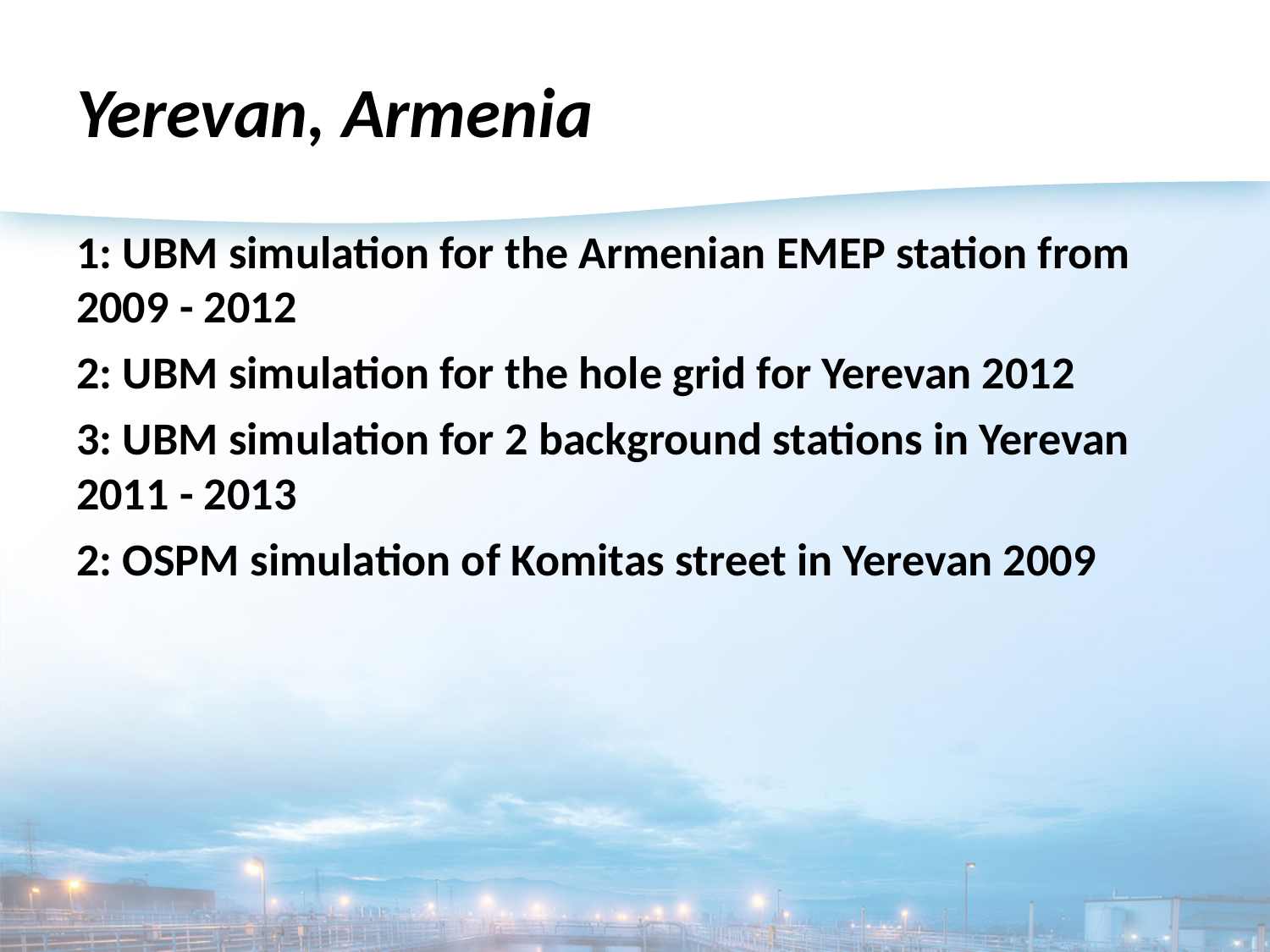

# Yerevan, Armenia
1: UBM simulation for the Armenian EMEP station from 2009 - 2012
2: UBM simulation for the hole grid for Yerevan 2012
3: UBM simulation for 2 background stations in Yerevan 2011 - 2013
2: OSPM simulation of Komitas street in Yerevan 2009